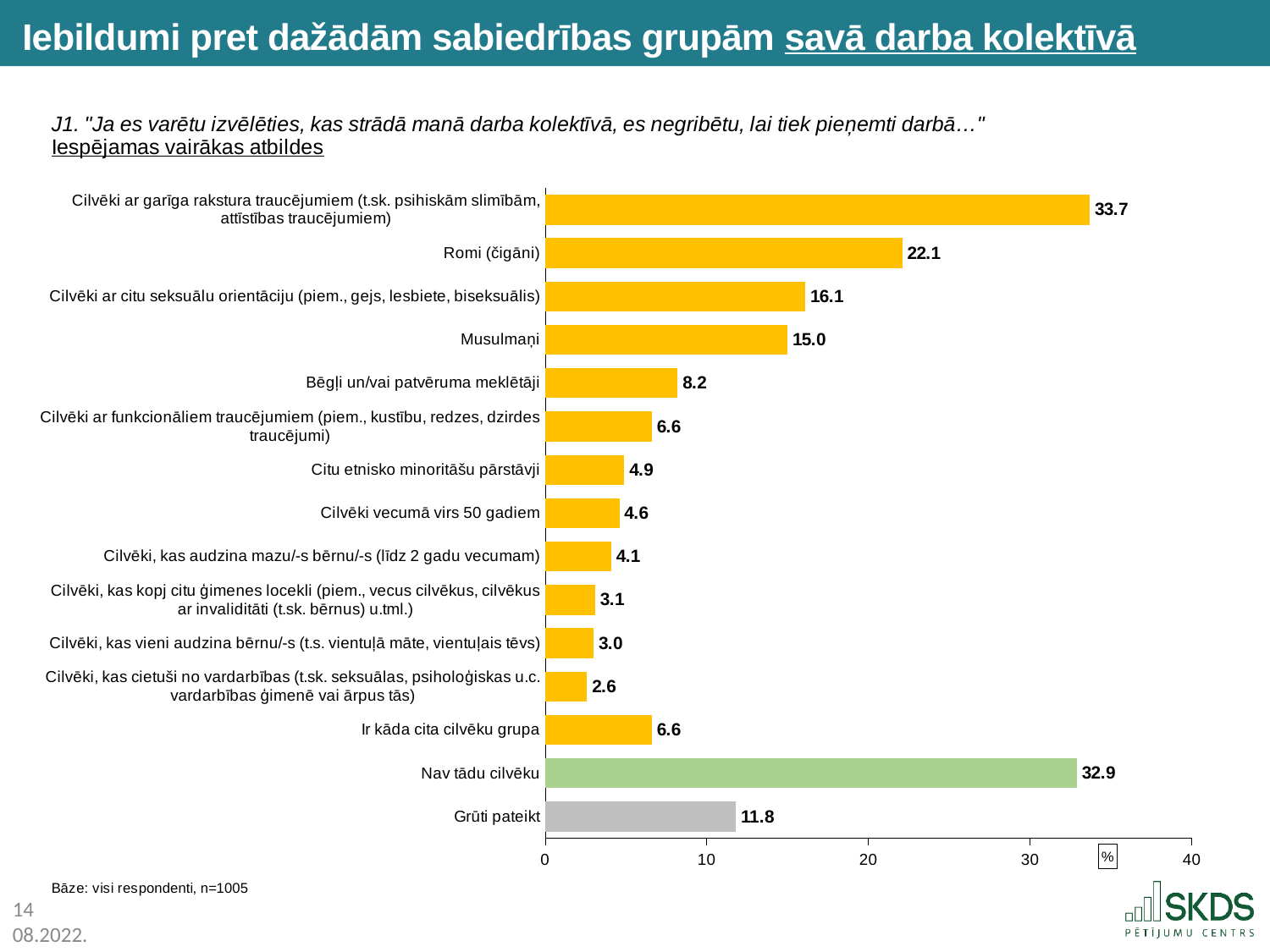

Iebildumi pret dažādām sabiedrības grupām savā darba kolektīvā

### Chart

| Category |  |
|---|---|
| Cilvēki ar garīga rakstura traucējumiem (t.sk. psihiskām slimībām, attīstības traucējumiem) | 33.7 |
| Romi (čigāni) | 22.1 |
| Cilvēki ar citu seksuālu orientāciju (piem., gejs, lesbiete, biseksuālis) | 16.1 |
| Musulmaņi | 15.0 |
| Bēgļi un/vai patvēruma meklētāji | 8.2 |
| Cilvēki ar funkcionāliem traucējumiem (piem., kustību, redzes, dzirdes traucējumi) | 6.6 |
| Citu etnisko minoritāšu pārstāvji | 4.9 |
| Cilvēki vecumā virs 50 gadiem | 4.6 |
| Cilvēki, kas audzina mazu/-s bērnu/-s (līdz 2 gadu vecumam) | 4.1 |
| Cilvēki, kas kopj citu ģimenes locekli (piem., vecus cilvēkus, cilvēkus ar invaliditāti (t.sk. bērnus) u.tml.) | 3.1 |
| Cilvēki, kas vieni audzina bērnu/-s (t.s. vientuļā māte, vientuļais tēvs) | 3.0 |
| Cilvēki, kas cietuši no vardarbības (t.sk. seksuālas, psiholoģiskas u.c. vardarbības ģimenē vai ārpus tās) | 2.6 |
| Ir kāda cita cilvēku grupa | 6.6 |
| Nav tādu cilvēku | 32.9 |
| Grūti pateikt | 11.8 |